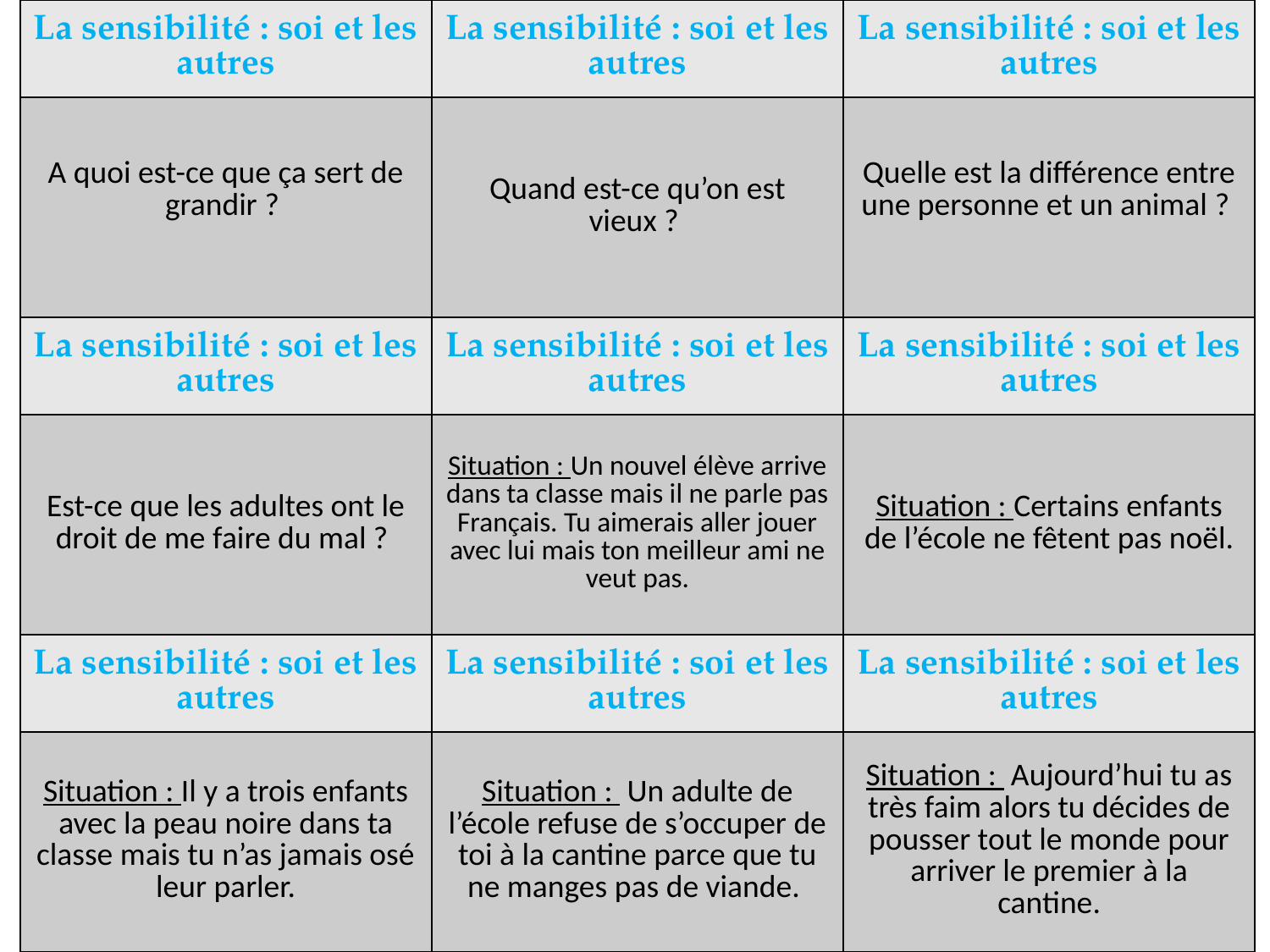

| La sensibilité : soi et les autres | La sensibilité : soi et les autres | La sensibilité : soi et les autres |
| --- | --- | --- |
| A quoi est-ce que ça sert de grandir ? | Quand est-ce qu’on est vieux ? | Quelle est la différence entre une personne et un animal ? |
| La sensibilité : soi et les autres | La sensibilité : soi et les autres | La sensibilité : soi et les autres |
| Est-ce que les adultes ont le droit de me faire du mal ? | Situation : Un nouvel élève arrive dans ta classe mais il ne parle pas Français. Tu aimerais aller jouer avec lui mais ton meilleur ami ne veut pas. | Situation : Certains enfants de l’école ne fêtent pas noël. |
| La sensibilité : soi et les autres | La sensibilité : soi et les autres | La sensibilité : soi et les autres |
| Situation : Il y a trois enfants avec la peau noire dans ta classe mais tu n’as jamais osé leur parler. | Situation : Un adulte de l’école refuse de s’occuper de toi à la cantine parce que tu ne manges pas de viande. | Situation : Aujourd’hui tu as très faim alors tu décides de pousser tout le monde pour arriver le premier à la cantine. |